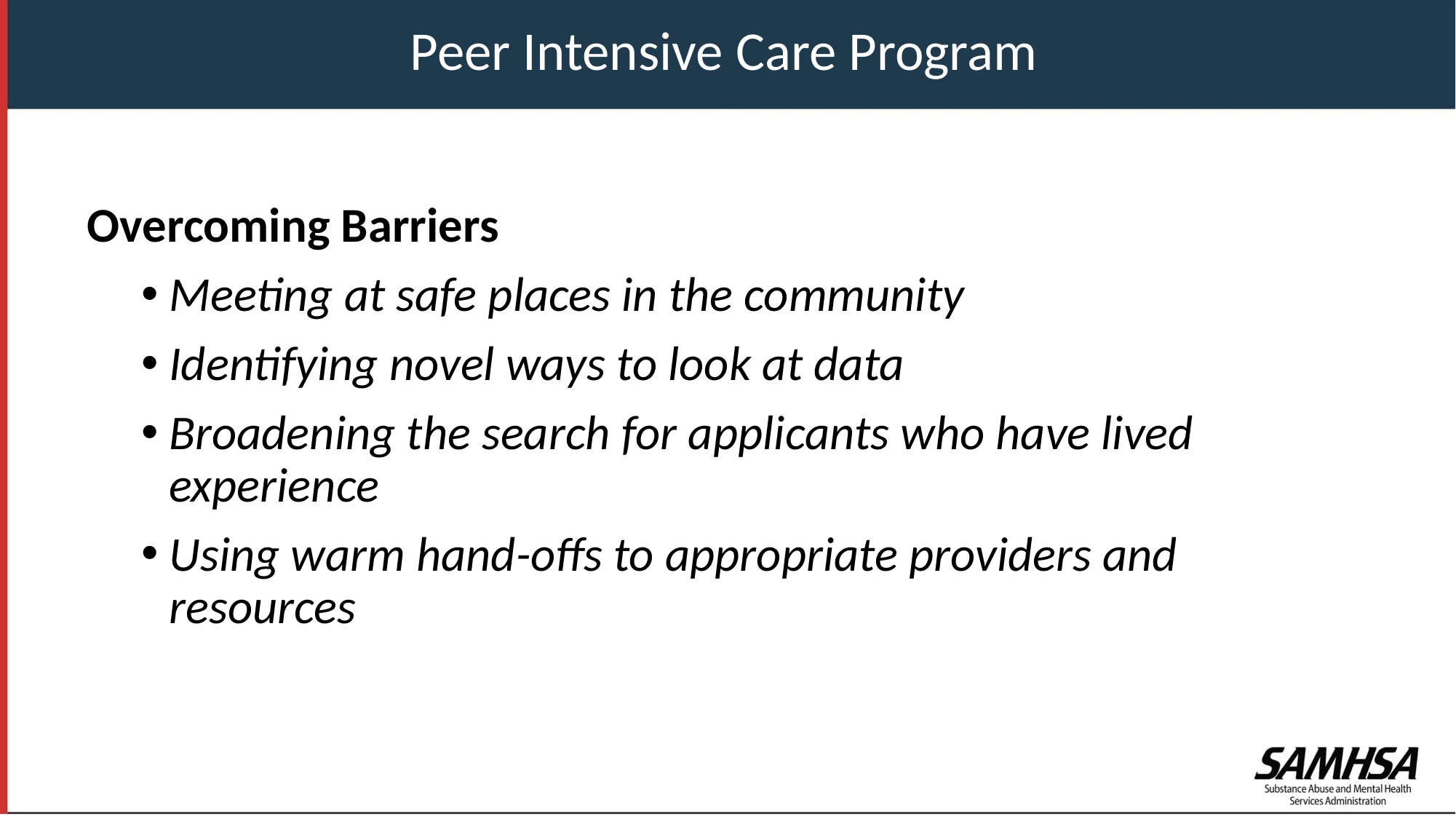

Peer Intensive Care Program
Overcoming Barriers
Meeting at safe places in the community
Identifying novel ways to look at data
Broadening the search for applicants who have lived experience
Using warm hand-offs to appropriate providers and resources